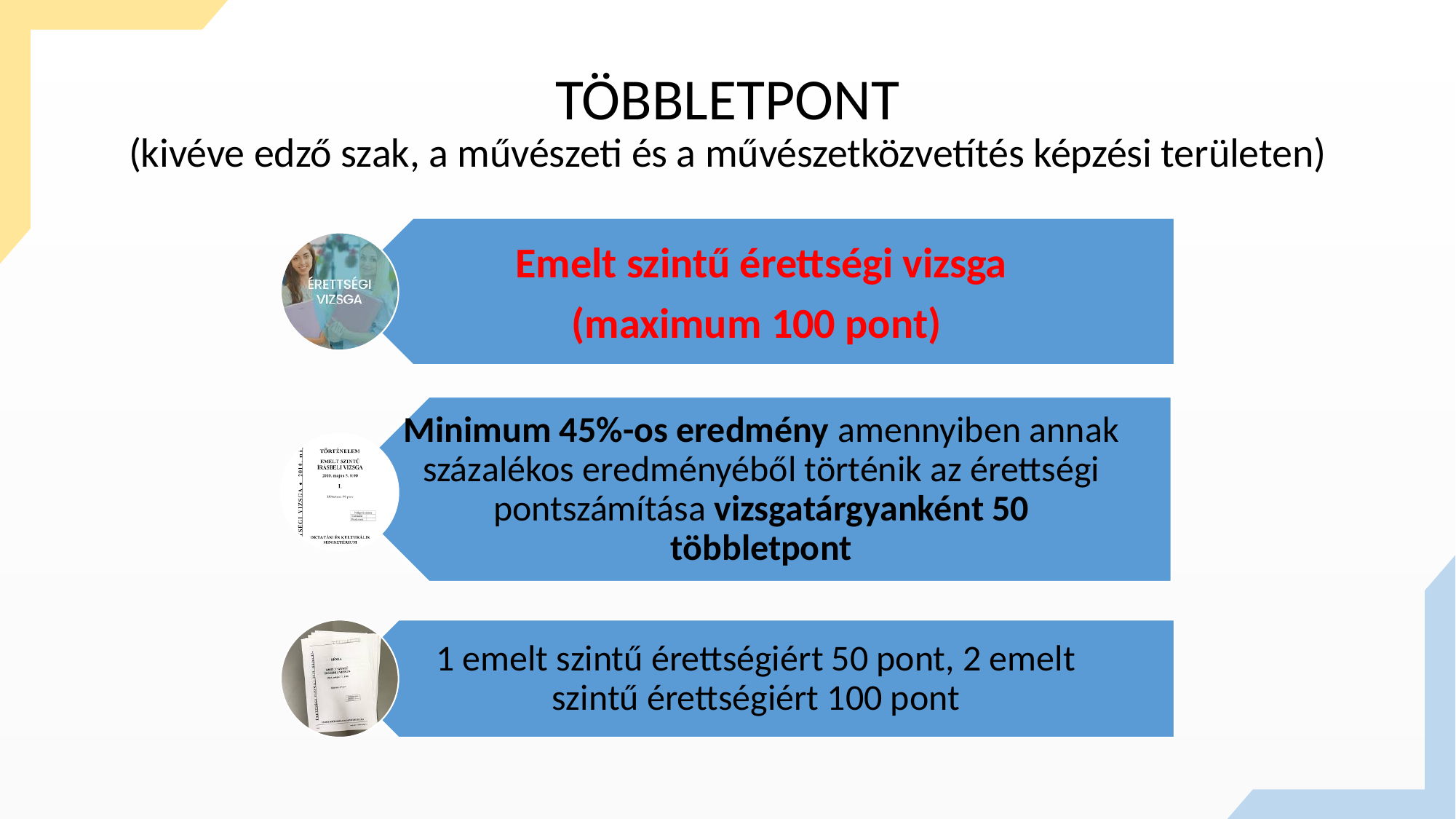

# TÖBBLETPONT (kivéve edző szak, a művészeti és a művészetközvetítés képzési területen)

Emelt szintű érettségi vizsga
(maximum 100 pont)

Minimum 45%-os eredmény amennyiben annak százalékos eredményéből történik az érettségi pontszámítása vizsgatárgyanként 50 többletpont
1 emelt szintű érettségiért 50 pont, 2 emelt szintű érettségiért 100 pont